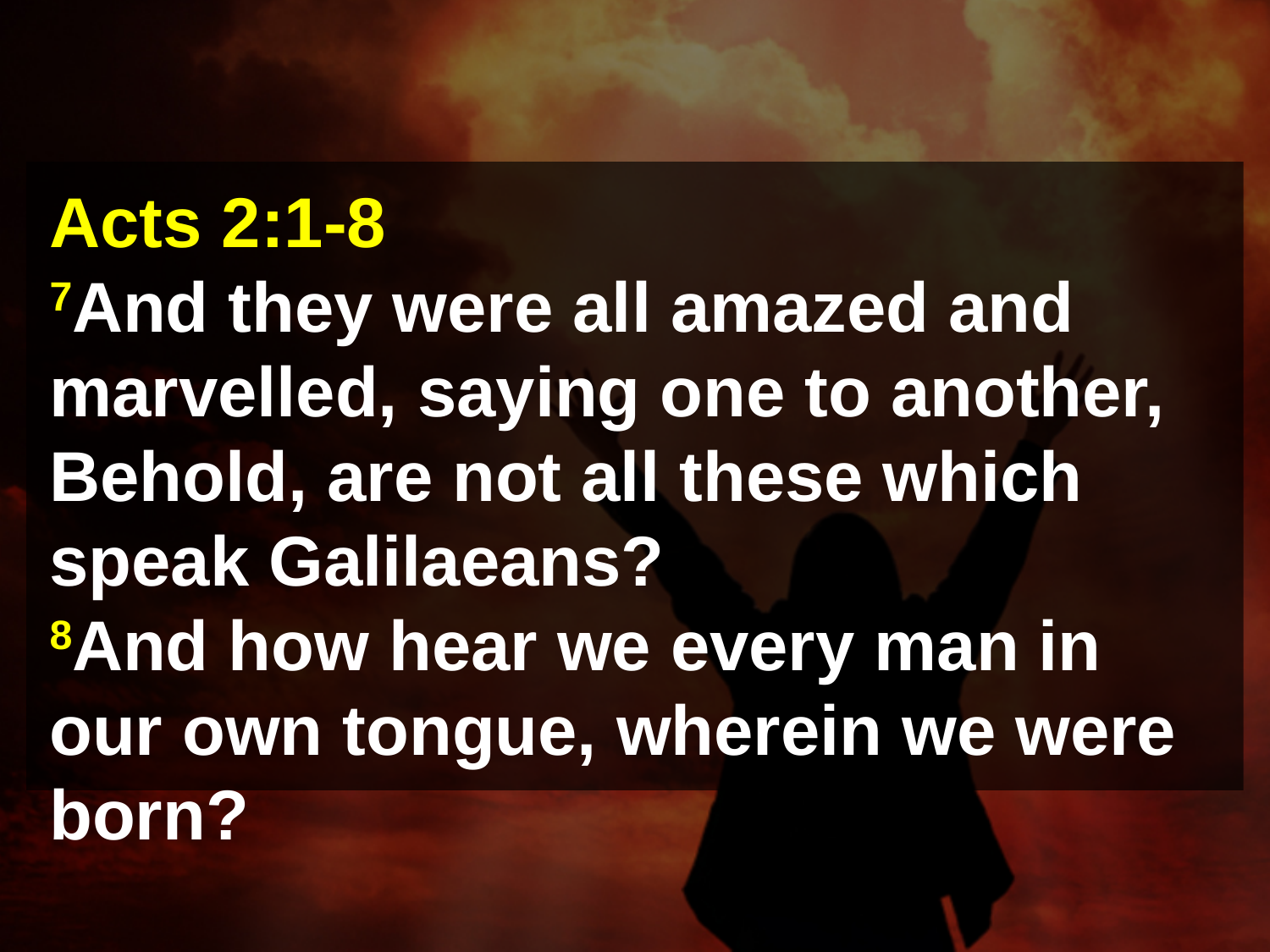

Acts 2:1-8
7And they were all amazed and marvelled, saying one to another, Behold, are not all these which speak Galilaeans?
8And how hear we every man in our own tongue, wherein we were born?